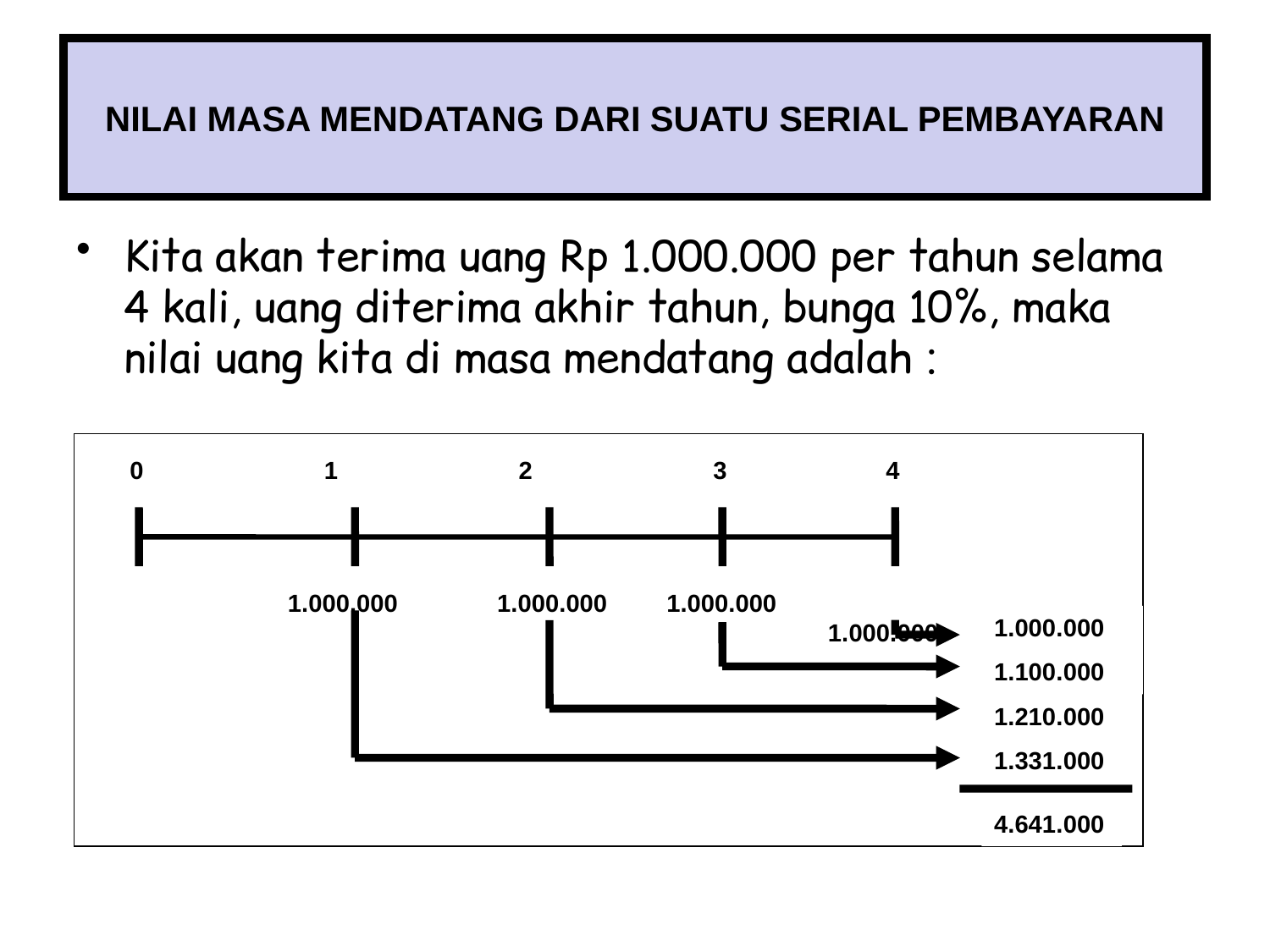

# NILAI MASA MENDATANG DARI SUATU SERIAL PEMBAYARAN
Kita akan terima uang Rp 1.000.000 per tahun selama 4 kali, uang diterima akhir tahun, bunga 10%, maka nilai uang kita di masa mendatang adalah :

0
1
2
3
4

1.000.000
1.000.000
1.000.000
   1.000.000
1.000.000

1.100.000

1.210.000

1.331.000

4.641.000